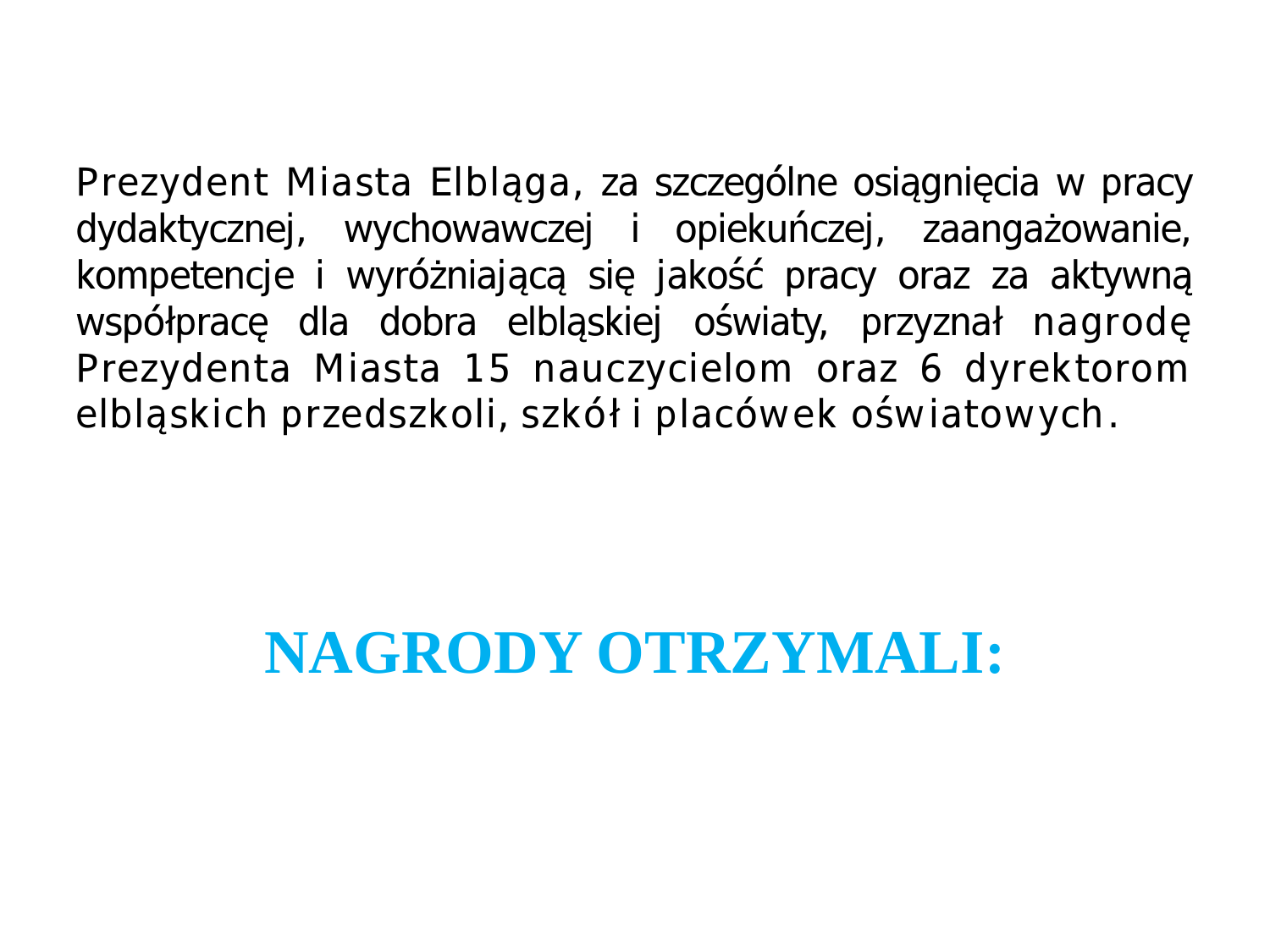

Prezydent Miasta Elbląga, za szczególne osiągnięcia w pracy dydaktycznej, wychowawczej i opiekuńczej, zaangażowanie, kompetencje i wyróżniającą się jakość pracy oraz za aktywną współpracę dla dobra elbląskiej oświaty, przyznał nagrodę Prezydenta Miasta 15 nauczycielom oraz 6 dyrektorom elbląskich przedszkoli, szkół i placówek oświatowych.

NAGRODY OTRZYMALI: